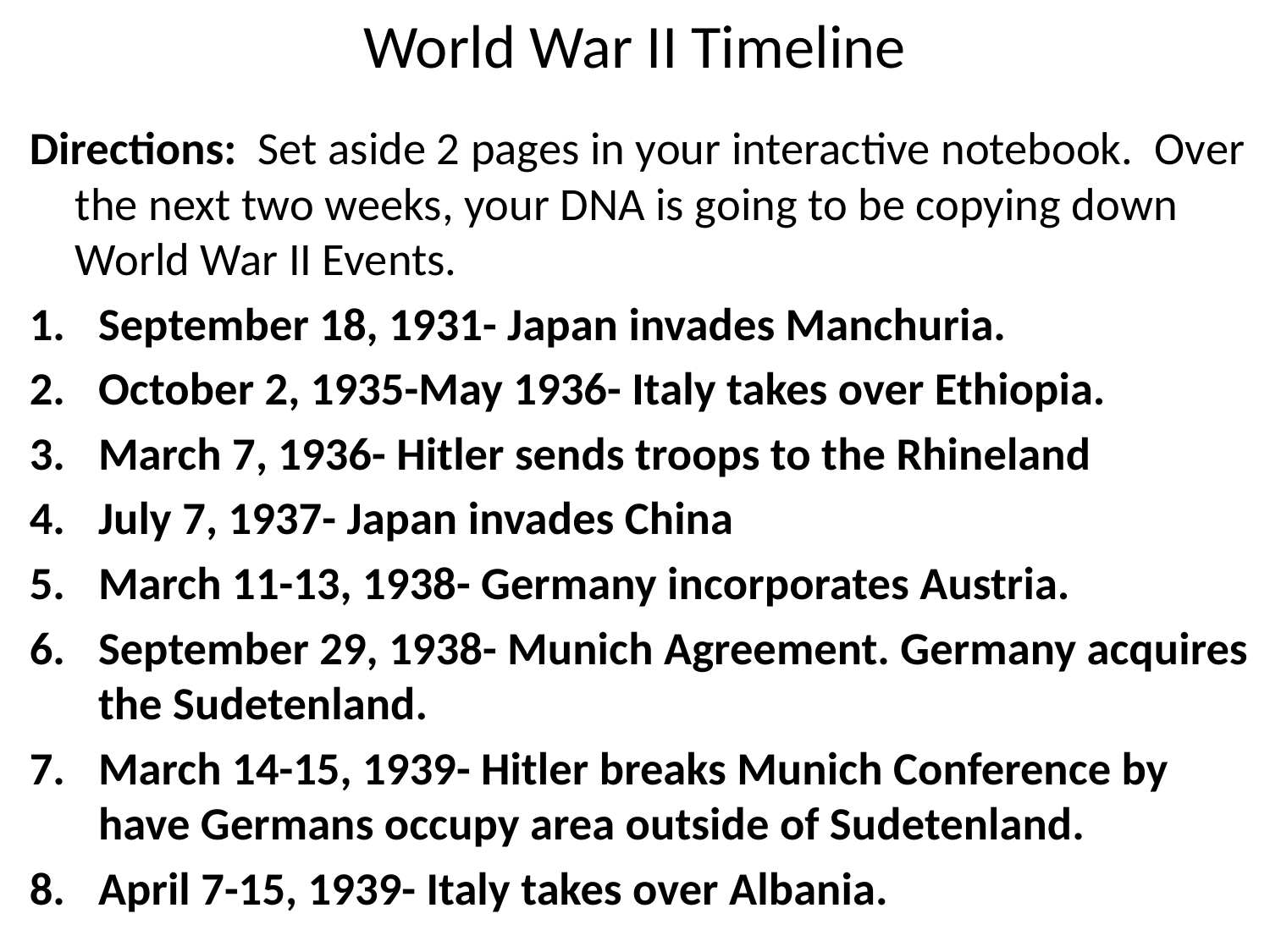

# World War II Timeline
Directions:  Set aside 2 pages in your interactive notebook.  Over the next two weeks, your DNA is going to be copying down World War II Events.
September 18, 1931- Japan invades Manchuria.
October 2, 1935-May 1936- Italy takes over Ethiopia.
March 7, 1936- Hitler sends troops to the Rhineland
July 7, 1937- Japan invades China
March 11-13, 1938- Germany incorporates Austria.
September 29, 1938- Munich Agreement. Germany acquires the Sudetenland.
March 14-15, 1939- Hitler breaks Munich Conference by have Germans occupy area outside of Sudetenland.
April 7-15, 1939- Italy takes over Albania.